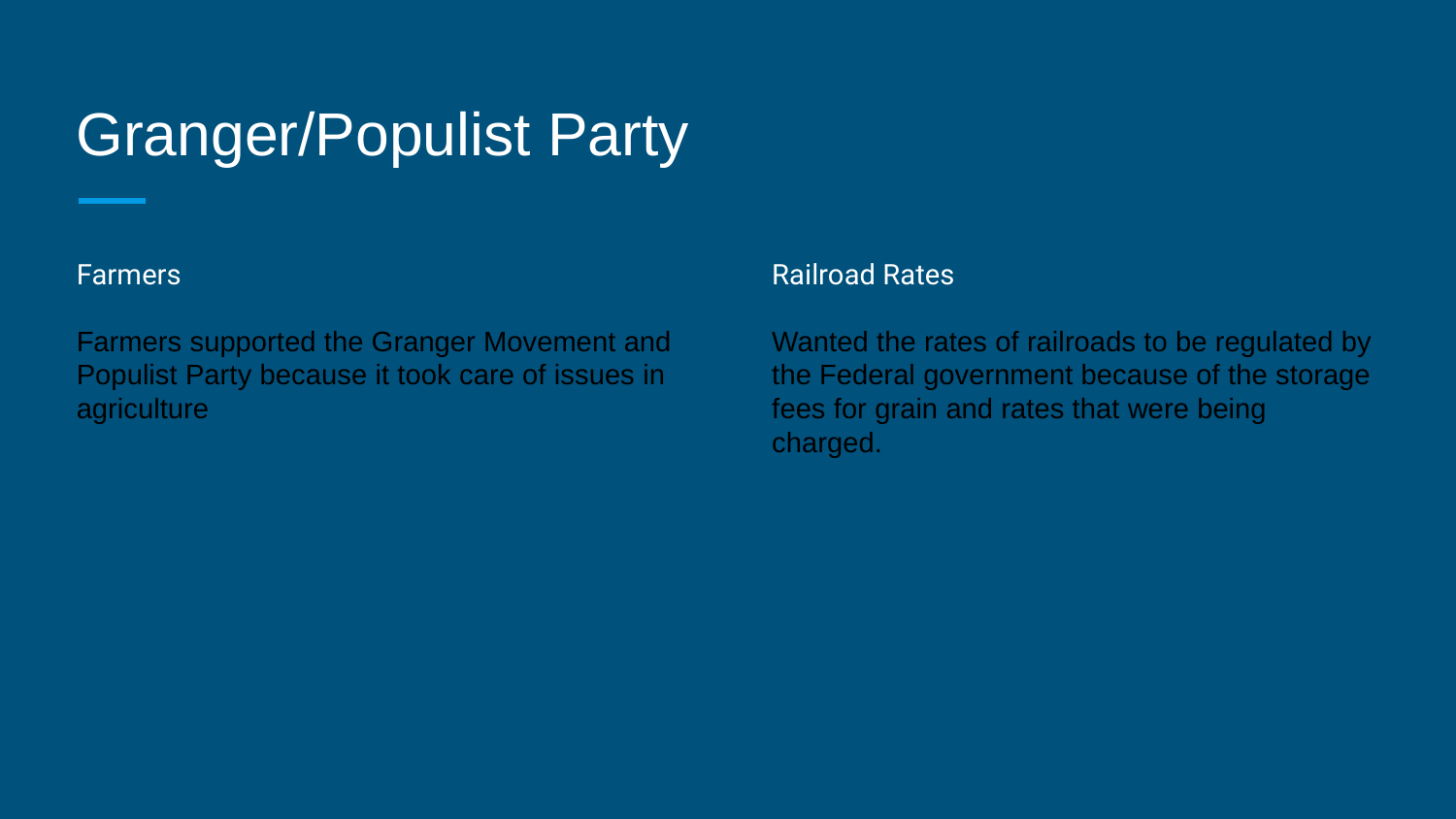

# Granger/Populist Party
Farmers
Farmers supported the Granger Movement and Populist Party because it took care of issues in agriculture
Railroad Rates
Wanted the rates of railroads to be regulated by the Federal government because of the storage fees for grain and rates that were being charged.